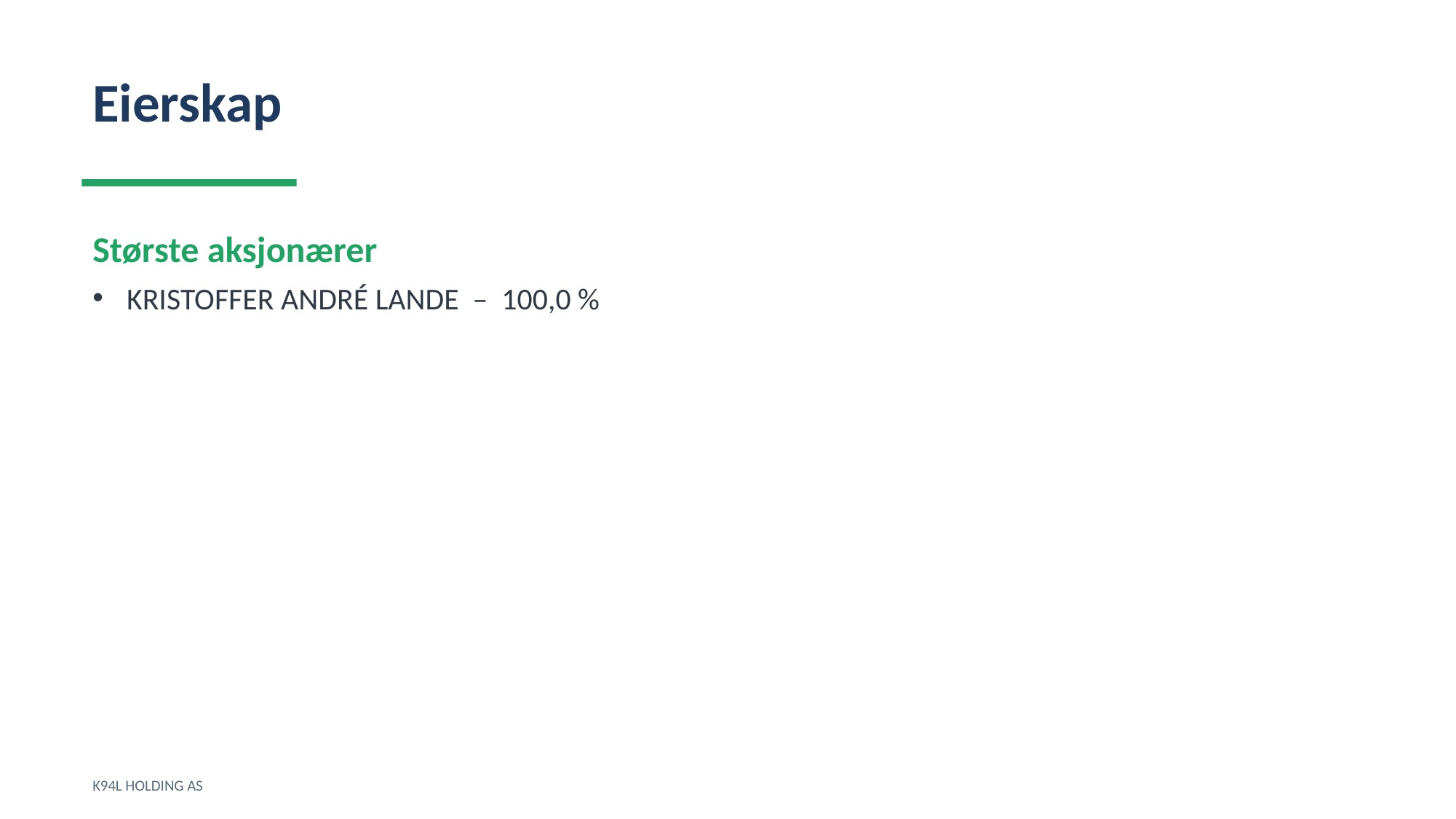

Eierskap

Største aksjonærer
KRISTOFFER ANDRÉ LANDE  –  100,0 %
K94L HOLDING AS